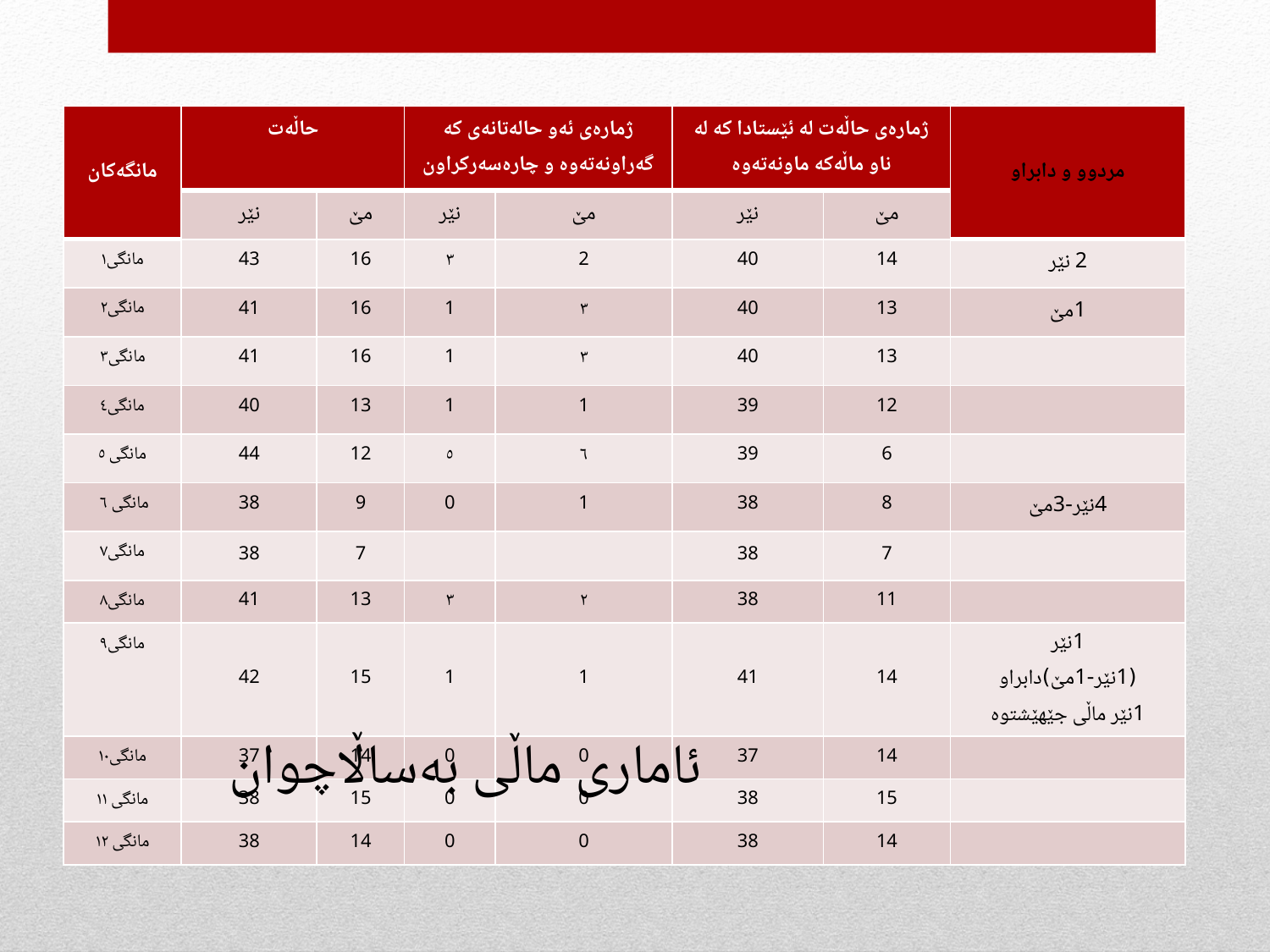

| مانگەكان | حاڵەت |  | ژمارەی ئەو حالەتانەی كە گەراونەتەوە و چارەسەركراون |  | ژمارەی حاڵەت لە ئێستادا كە لە ناو ماڵەكە ماونەتەوە |  | مردوو و دابراو |
| --- | --- | --- | --- | --- | --- | --- | --- |
|  | نێر | مێ | نێر | مێ | نێر | مێ |  |
| مانگی١ | 43 | 16 | ٣ | 2 | 40 | 14 | 2 نێر |
| مانگی٢ | 41 | 16 | 1 | ٣ | 40 | 13 | 1مێ |
| مانگی٣ | 41 | 16 | 1 | ٣ | 40 | 13 |  |
| مانگی٤ | 40 | 13 | 1 | 1 | 39 | 12 |  |
| مانگی ٥ | 44 | 12 | ٥ | ٦ | 39 | 6 |  |
| مانگی ٦ | 38 | 9 | 0 | 1 | 38 | 8 | 4نێر-3مێ |
| مانگی٧ | 38 | 7 |  |  | 38 | 7 |  |
| مانگی٨ | 41 | 13 | ٣ | ٢ | 38 | 11 |  |
| مانگی٩ | 42 | 15 | 1 | 1 | 41 | 14 | 1نێر (1نێر-1مێ)دابراو 1نێر ماڵی جێهێشتوە |
| مانگی١٠ | 37 | 14 | 0 | 0 | 37 | 14 |  |
| مانگی ١١ | 38 | 15 | 0 | 0 | 38 | 15 |  |
| مانگی ١٢ | 38 | 14 | 0 | 0 | 38 | 14 |  |
# خانەكان
ئاماری ماڵی بەساڵاچوان